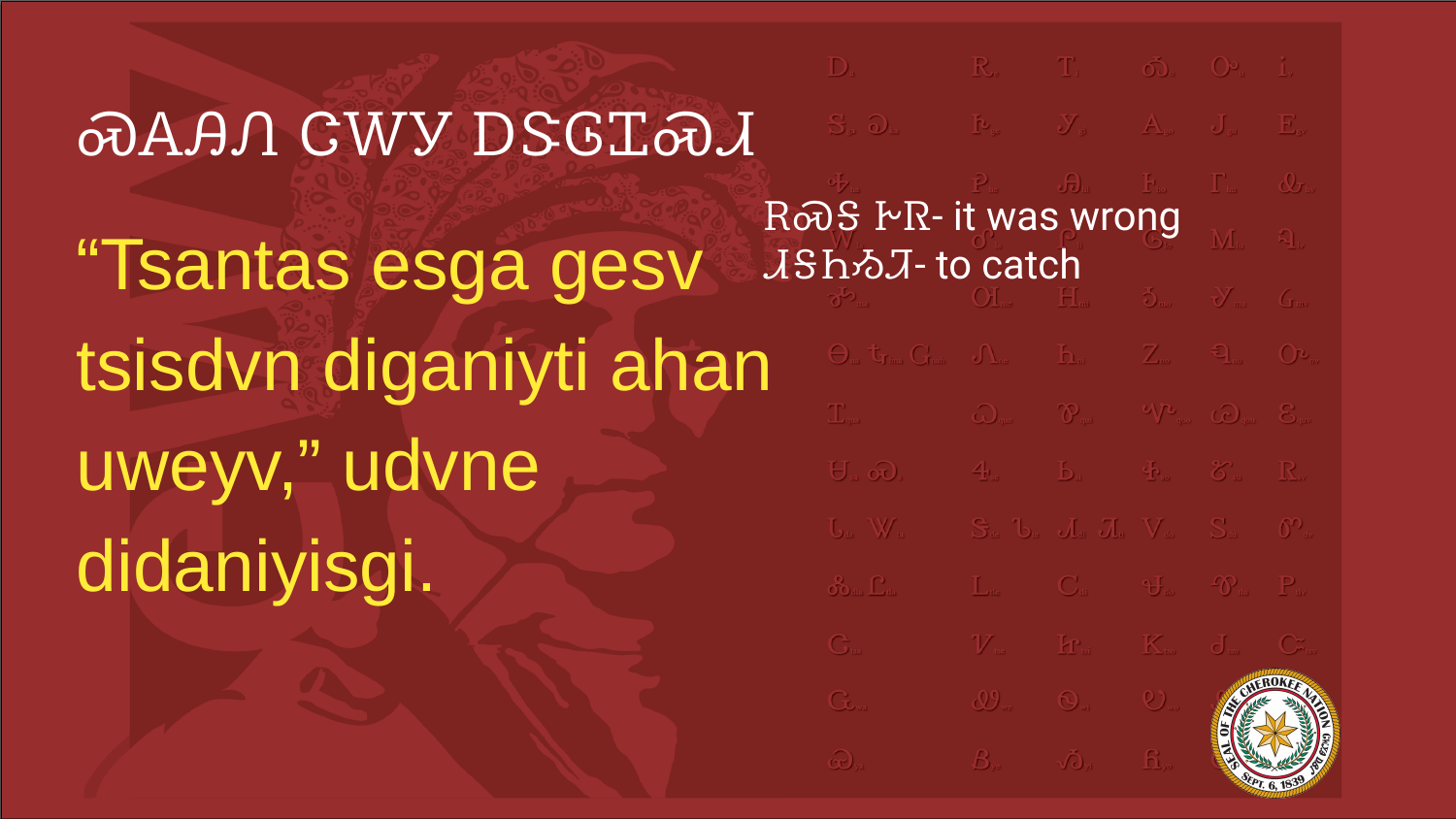

# ᏍᎪᎯᏁ ᏣᎳᎩ ᎠᏕᎶᏆᏍᏗ
ᎡᏍᎦ ᎨᏒ- it was wrong
ᏗᎦᏂᏱᏘ- to catch
“Tsantas esga gesv tsisdvn diganiyti ahan uweyv,” udvne didaniyisgi.